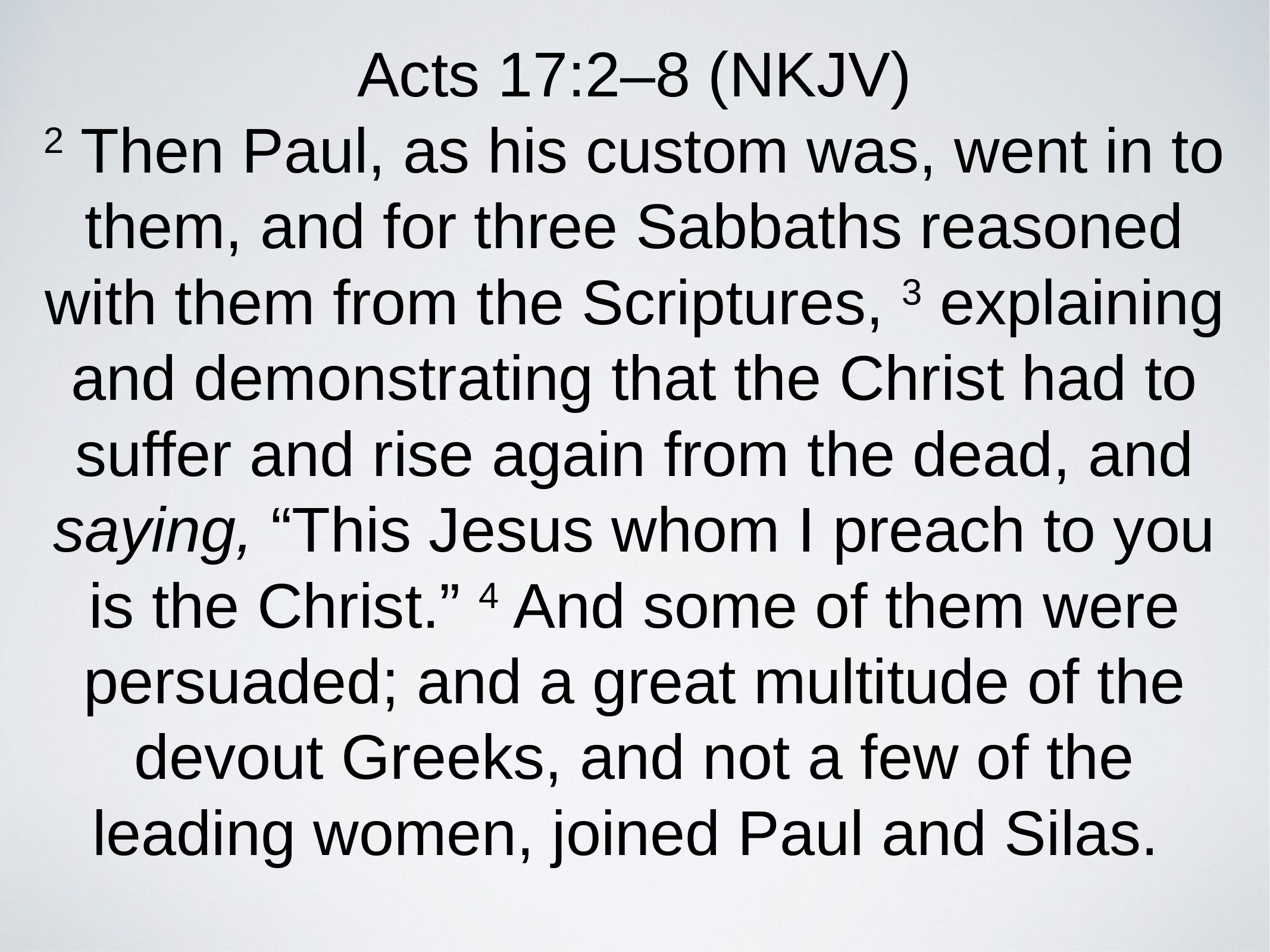

Acts 17:2–8 (NKJV)
2 Then Paul, as his custom was, went in to them, and for three Sabbaths reasoned with them from the Scriptures, 3 explaining and demonstrating that the Christ had to suffer and rise again from the dead, and saying, “This Jesus whom I preach to you is the Christ.” 4 And some of them were persuaded; and a great multitude of the devout Greeks, and not a few of the leading women, joined Paul and Silas.